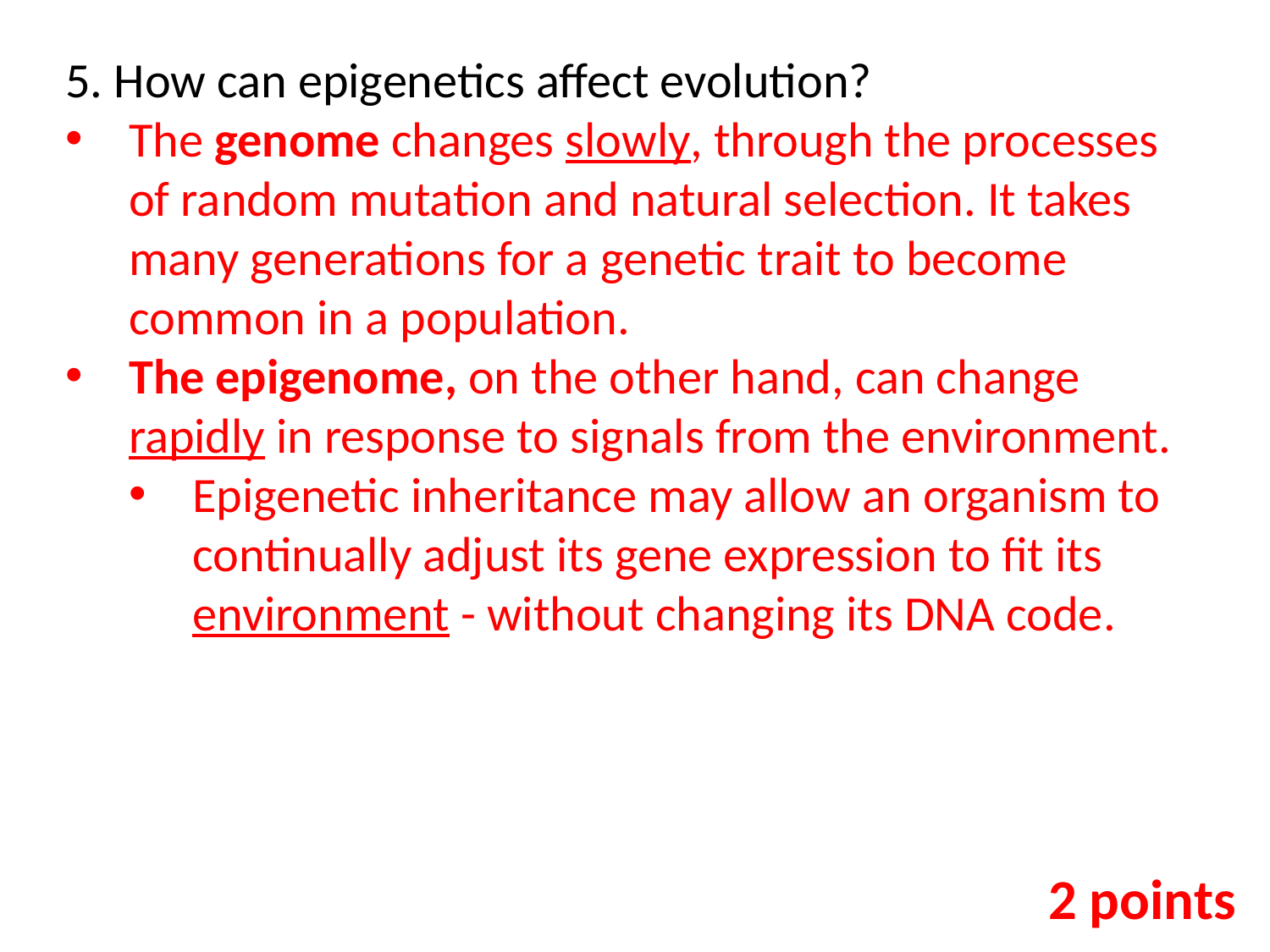

5. How can epigenetics affect evolution?
The genome changes slowly, through the processes of random mutation and natural selection. It takes many generations for a genetic trait to become common in a population.
The epigenome, on the other hand, can change rapidly in response to signals from the environment.
Epigenetic inheritance may allow an organism to continually adjust its gene expression to fit its environment - without changing its DNA code.

2 points